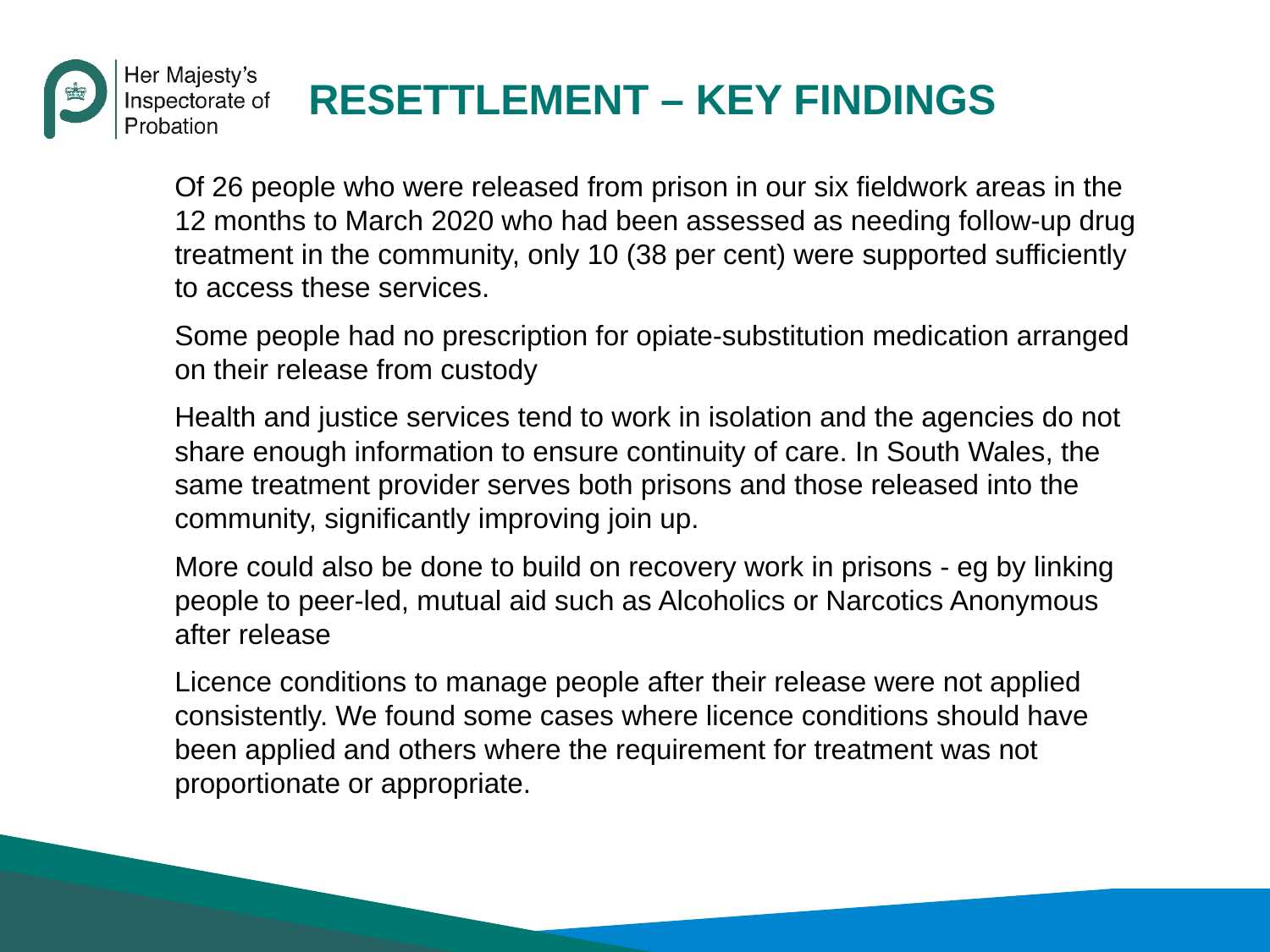

# Resettlement – key findings
	Of 26 people who were released from prison in our six fieldwork areas in the 12 months to March 2020 who had been assessed as needing follow-up drug treatment in the community, only 10 (38 per cent) were supported sufficiently to access these services.
	Some people had no prescription for opiate-substitution medication arranged on their release from custody
 	Health and justice services tend to work in isolation and the agencies do not share enough information to ensure continuity of care. In South Wales, the same treatment provider serves both prisons and those released into the community, significantly improving join up.
	More could also be done to build on recovery work in prisons - eg by linking people to peer-led, mutual aid such as Alcoholics or Narcotics Anonymous after release
	Licence conditions to manage people after their release were not applied consistently. We found some cases where licence conditions should have been applied and others where the requirement for treatment was not proportionate or appropriate.